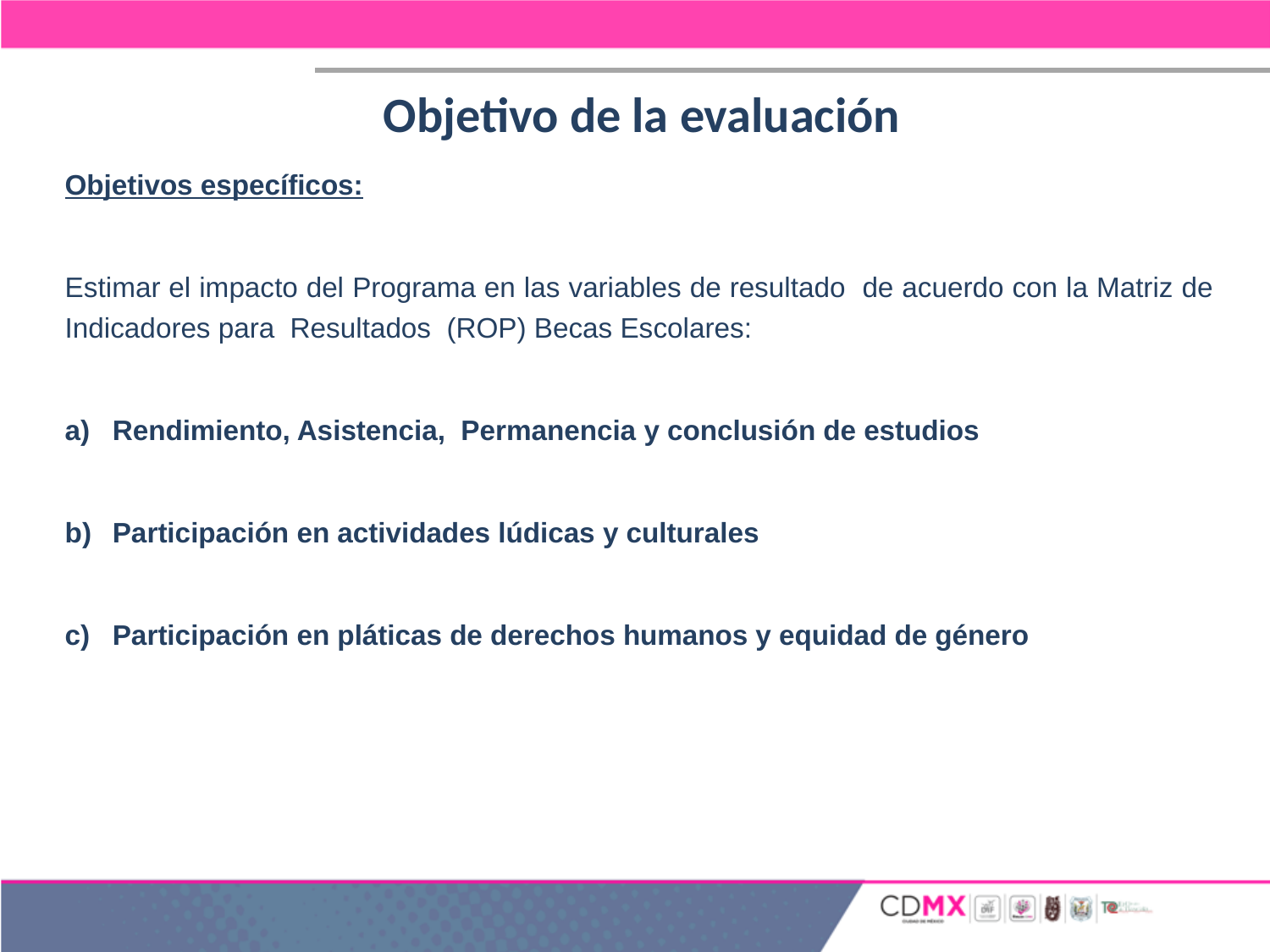

Objetivo de la evaluación

Objetivos específicos:

Estimar el impacto del Programa en las variables de resultado  de acuerdo con la Matriz de Indicadores para  Resultados  (ROP) Becas Escolares:

Rendimiento, Asistencia,  Permanencia y conclusión de estudios

Participación en actividades lúdicas y culturales

Participación en pláticas de derechos humanos y equidad de género